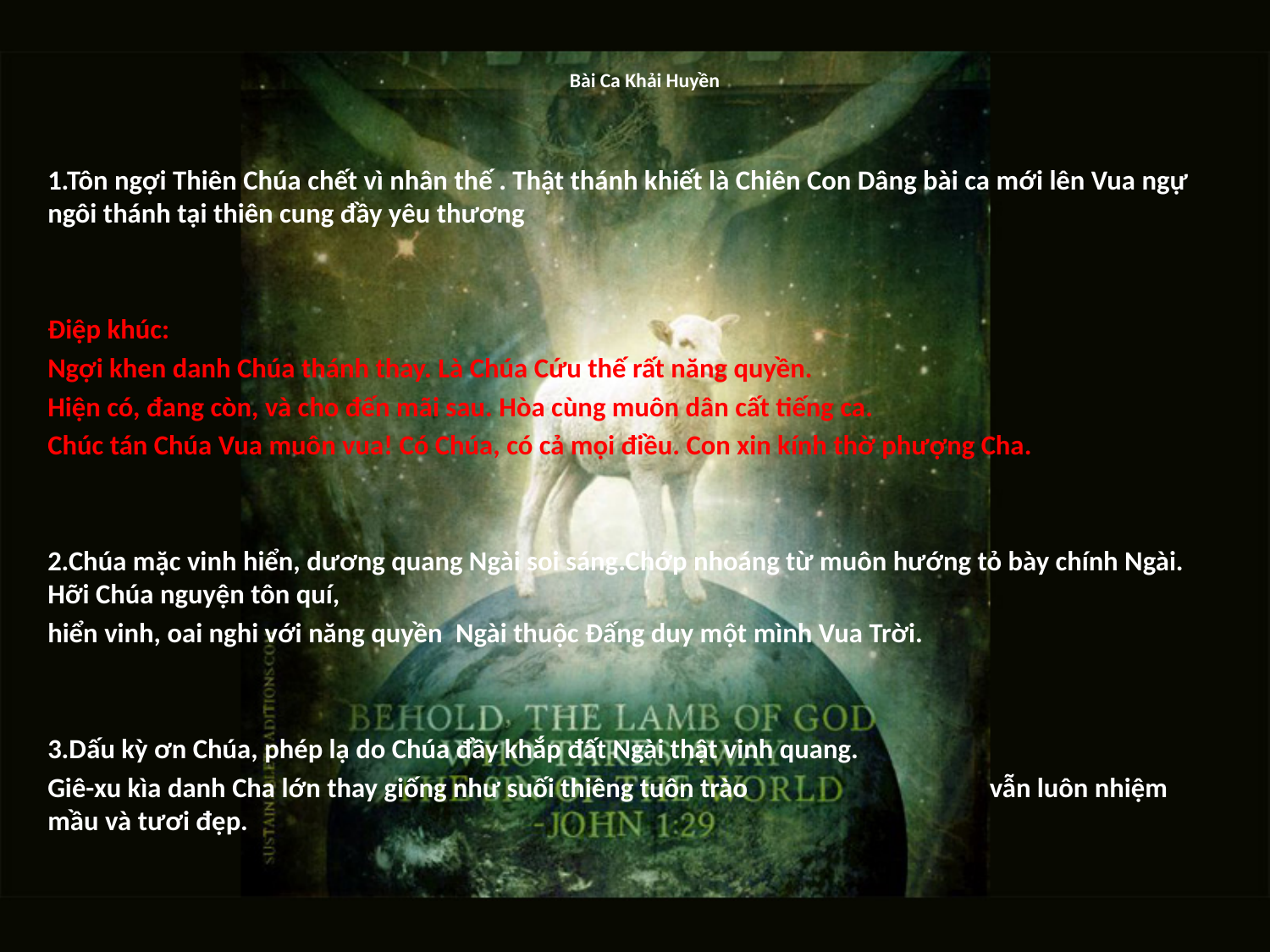

# Bài Ca Khải Huyền
1.Tôn ngợi Thiên Chúa chết vì nhân thế . Thật thánh khiết là Chiên Con Dâng bài ca mới lên Vua ngự ngôi thánh tại thiên cung đầy yêu thương

Điệp khúc:
Ngợi khen danh Chúa thánh thay. Là Chúa Cứu thế rất năng quyền.
Hiện có, đang còn, và cho đến mãi sau. Hòa cùng muôn dân cất tiếng ca.
Chúc tán Chúa Vua muôn vua! Có Chúa, có cả mọi điều. Con xin kính thờ phượng Cha.

2.Chúa mặc vinh hiển, dương quang Ngài soi sáng.Chớp nhoáng từ muôn hướng tỏ bày chính Ngài. Hỡi Chúa nguyện tôn quí,
hiển vinh, oai nghi với năng quyền  Ngài thuộc Đấng duy một mình Vua Trời.

3.Dấu kỳ ơn Chúa, phép lạ do Chúa đầy khắp đất Ngài thật vinh quang.
Giê-xu kìa danh Cha lớn thay giống như suối thiêng tuôn trào                                      vẫn luôn nhiệm mầu và tươi đẹp.